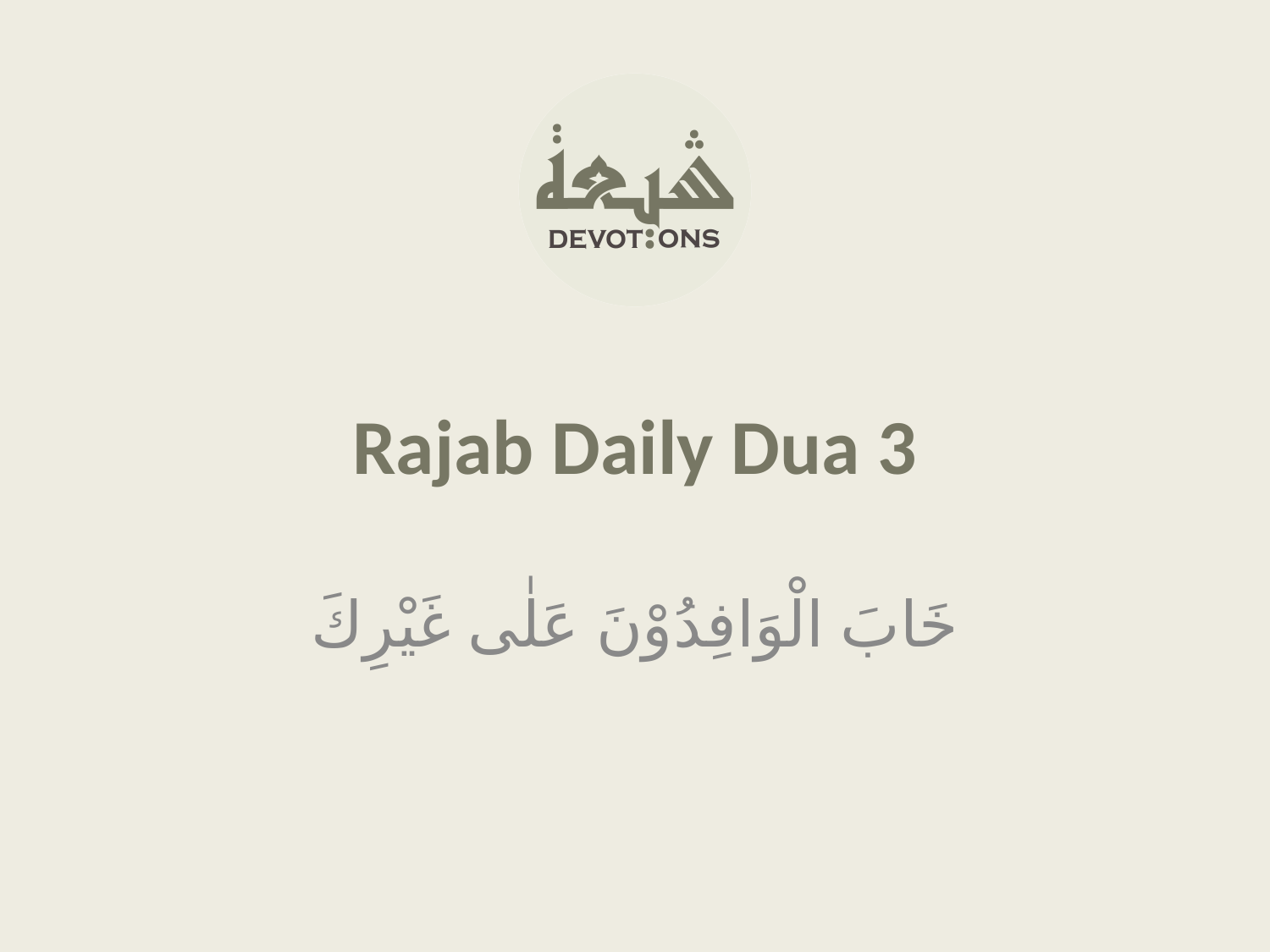

Rajab Daily Dua 3
خَابَ الْوَافِدُوْنَ عَلٰى غَيْرِكَ